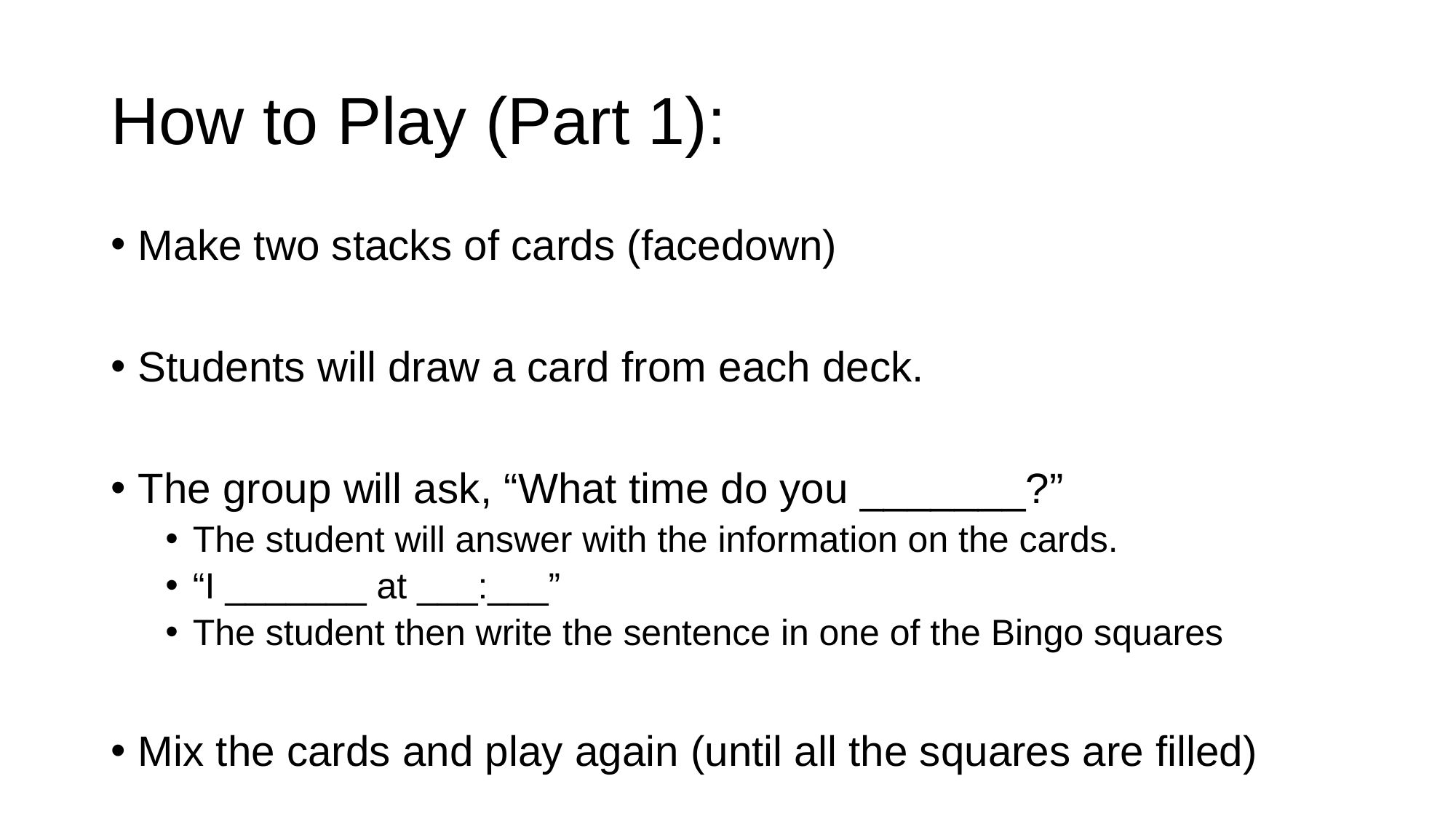

# How to Play (Part 1):
Make two stacks of cards (facedown)

Students will draw a card from each deck.

The group will ask, “What time do you _______?”
The student will answer with the information on the cards.
“I _______ at ___:___”
The student then write the sentence in one of the Bingo squares

Mix the cards and play again (until all the squares are filled)